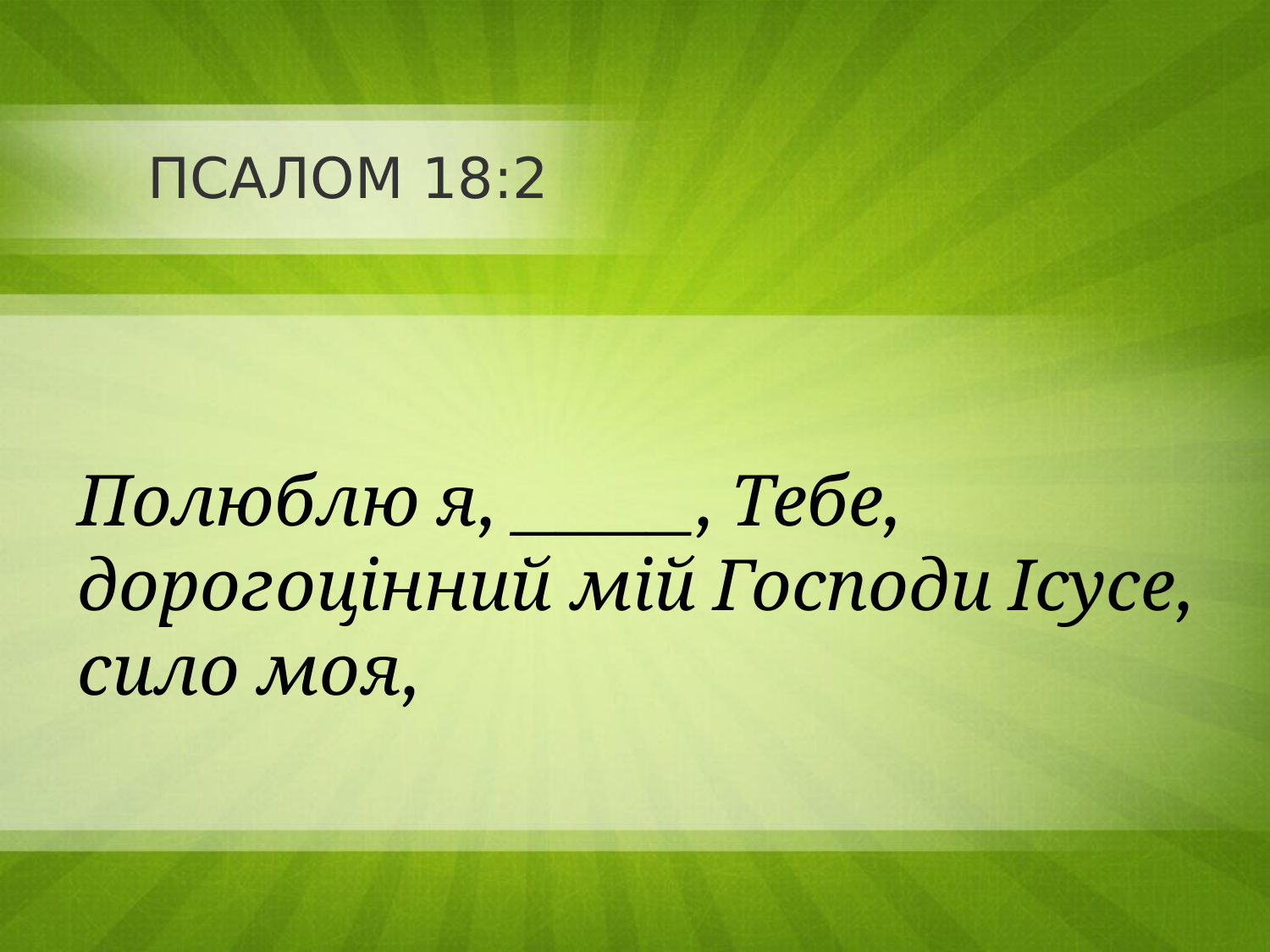

# ПСАЛОМ 18:2

Полюблю я, ____, Тебе, дорогоцінний мій Господи Ісусе, сило моя,